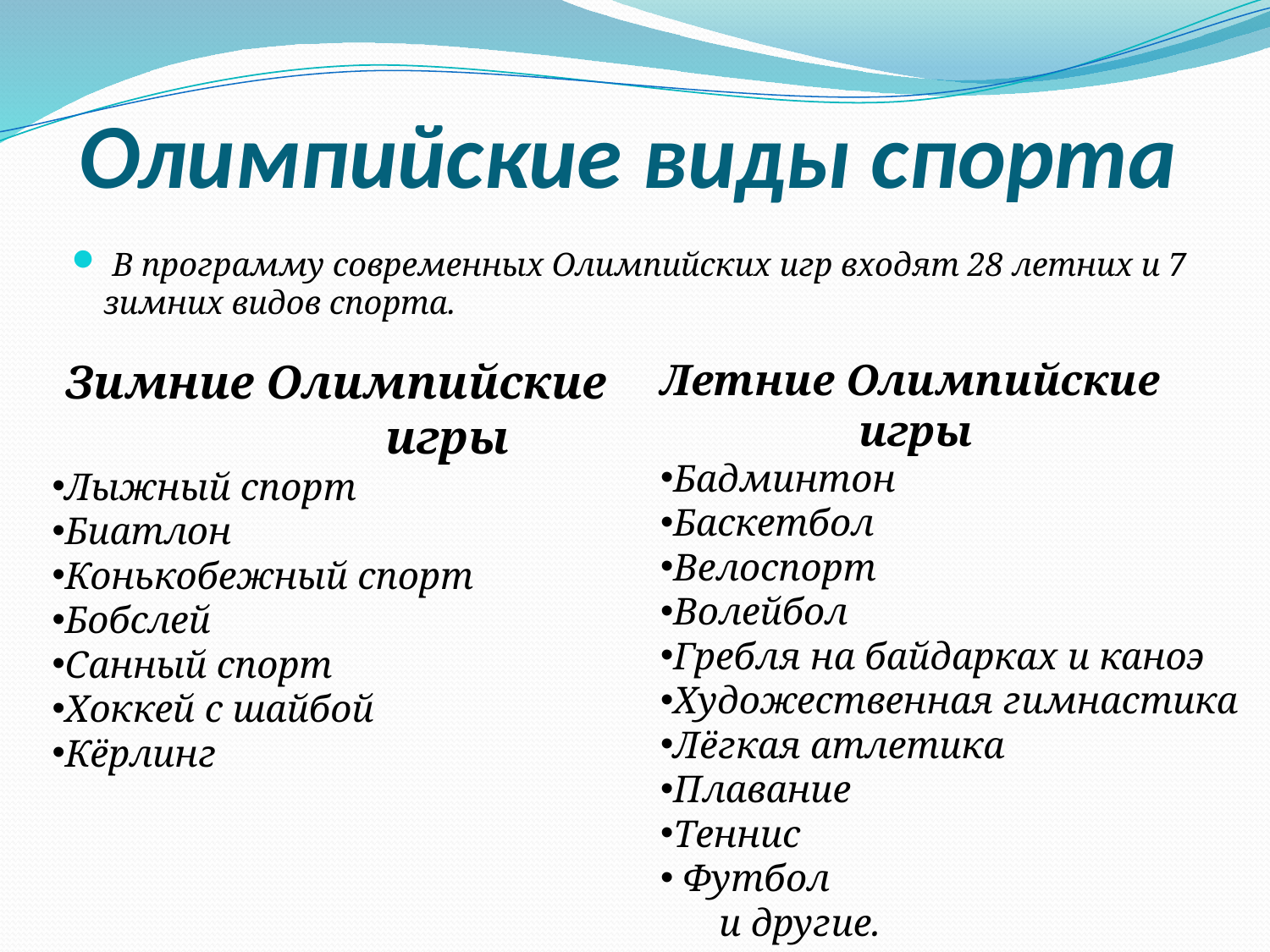

# Олимпийские виды спорта
 В программу современных Олимпийских игр входят 28 летних и 7 зимних видов спорта.
Зимние Олимпийские 	       игры
Лыжный спорт
Биатлон
Конькобежный спорт
Бобслей
Санный спорт
Хоккей с шайбой
Кёрлинг

Летние Олимпийские
                  игры
Бадминтон
Баскетбол
Велоспорт
Волейбол
Гребля на байдарках и каноэ
Художественная гимнастика
Лёгкая атлетика
Плавание
Теннис
 Футбол
      и другие.